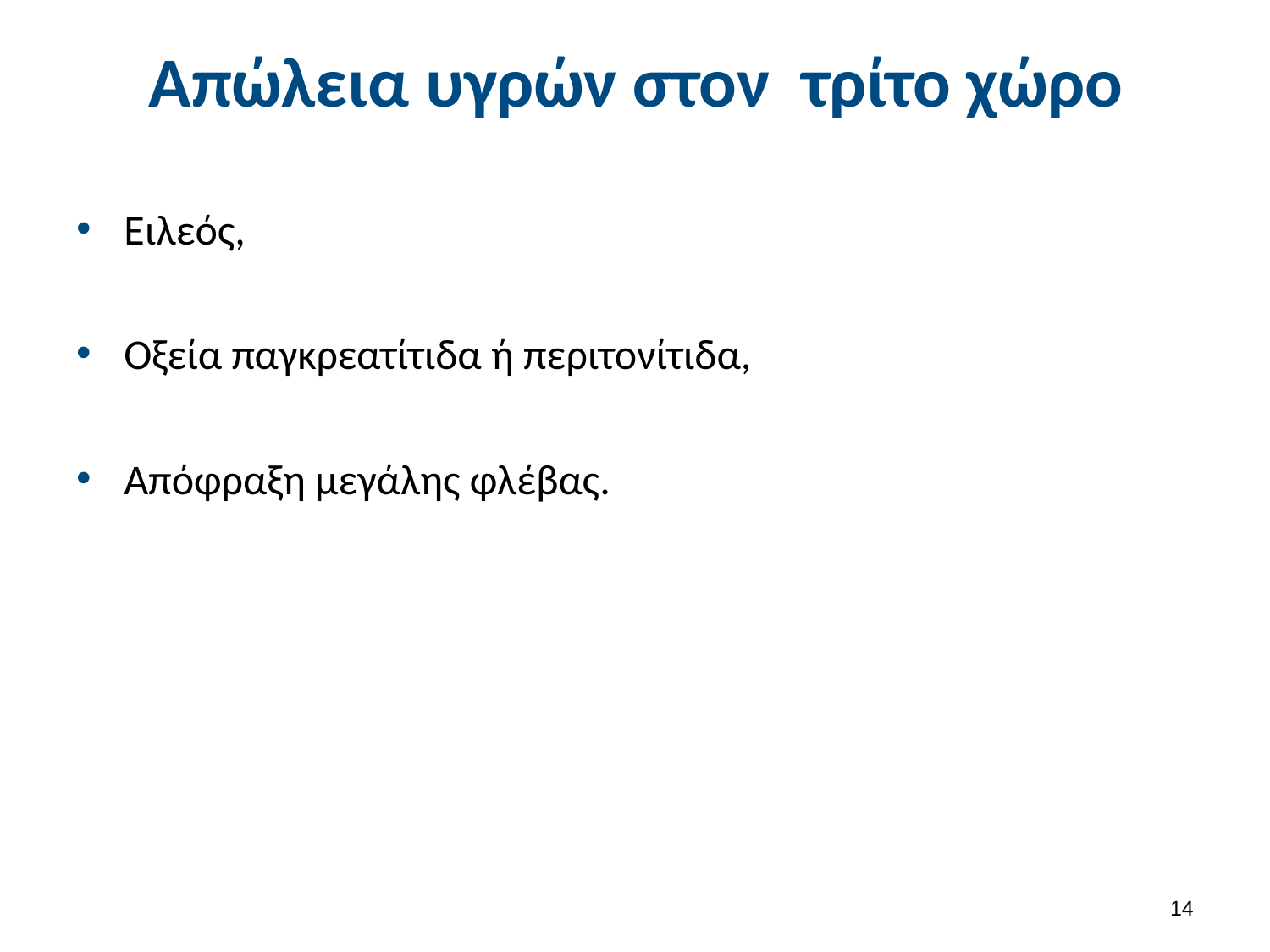

# Απώλεια υγρών στον  τρίτο χώρο
Ειλεός,
Οξεία παγκρεατίτιδα ή περιτονίτιδα,
Απόφραξη μεγάλης φλέβας.
14